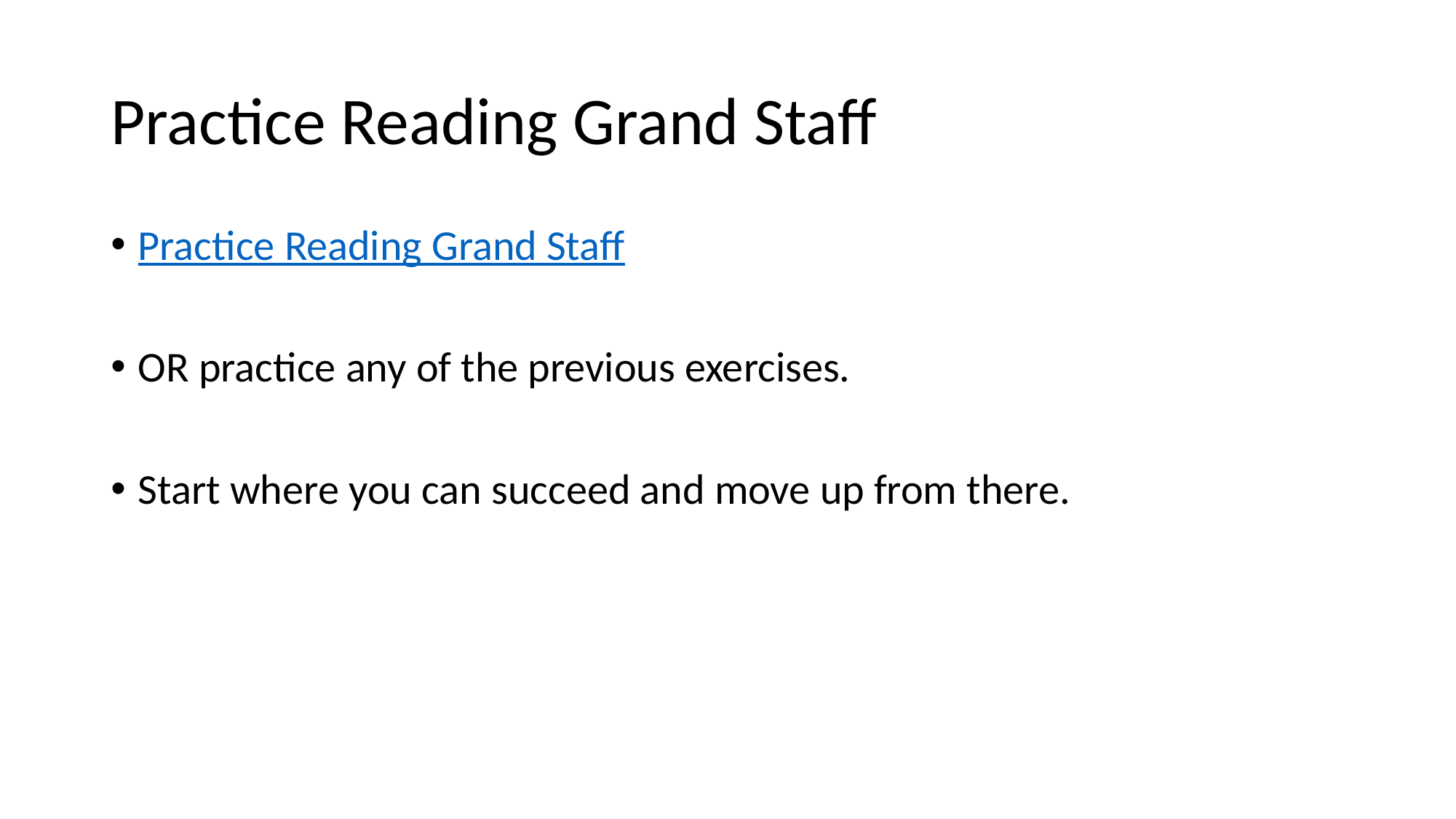

# Practice Reading Grand Staff
Practice Reading Grand Staff

OR practice any of the previous exercises.

Start where you can succeed and move up from there.